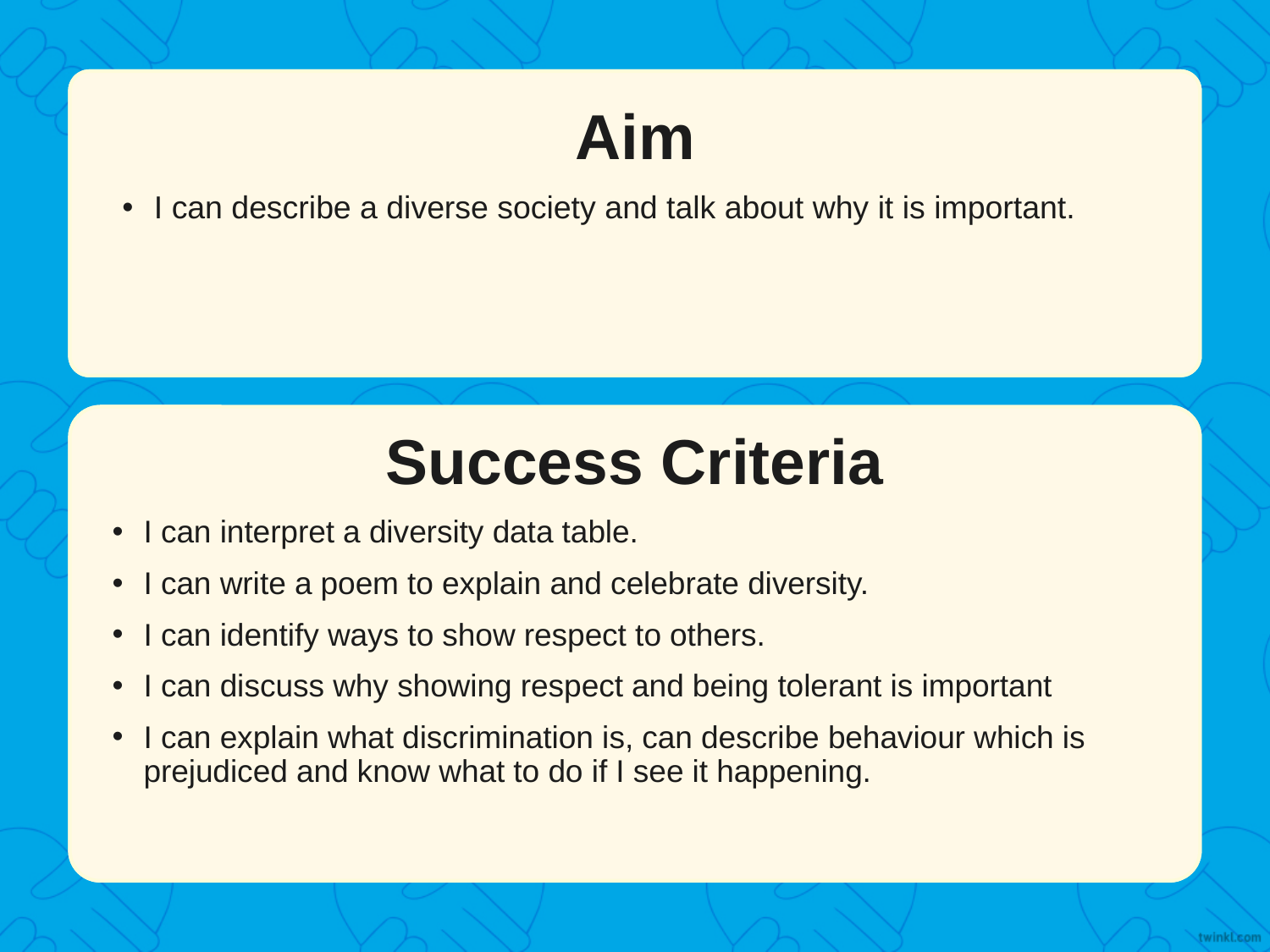

Aim
I can describe a diverse society and talk about why it is important.

Success Criteria
I can interpret a diversity data table.
I can write a poem to explain and celebrate diversity.
I can identify ways to show respect to others.
I can discuss why showing respect and being tolerant is important
I can explain what discrimination is, can describe behaviour which is prejudiced and know what to do if I see it happening.